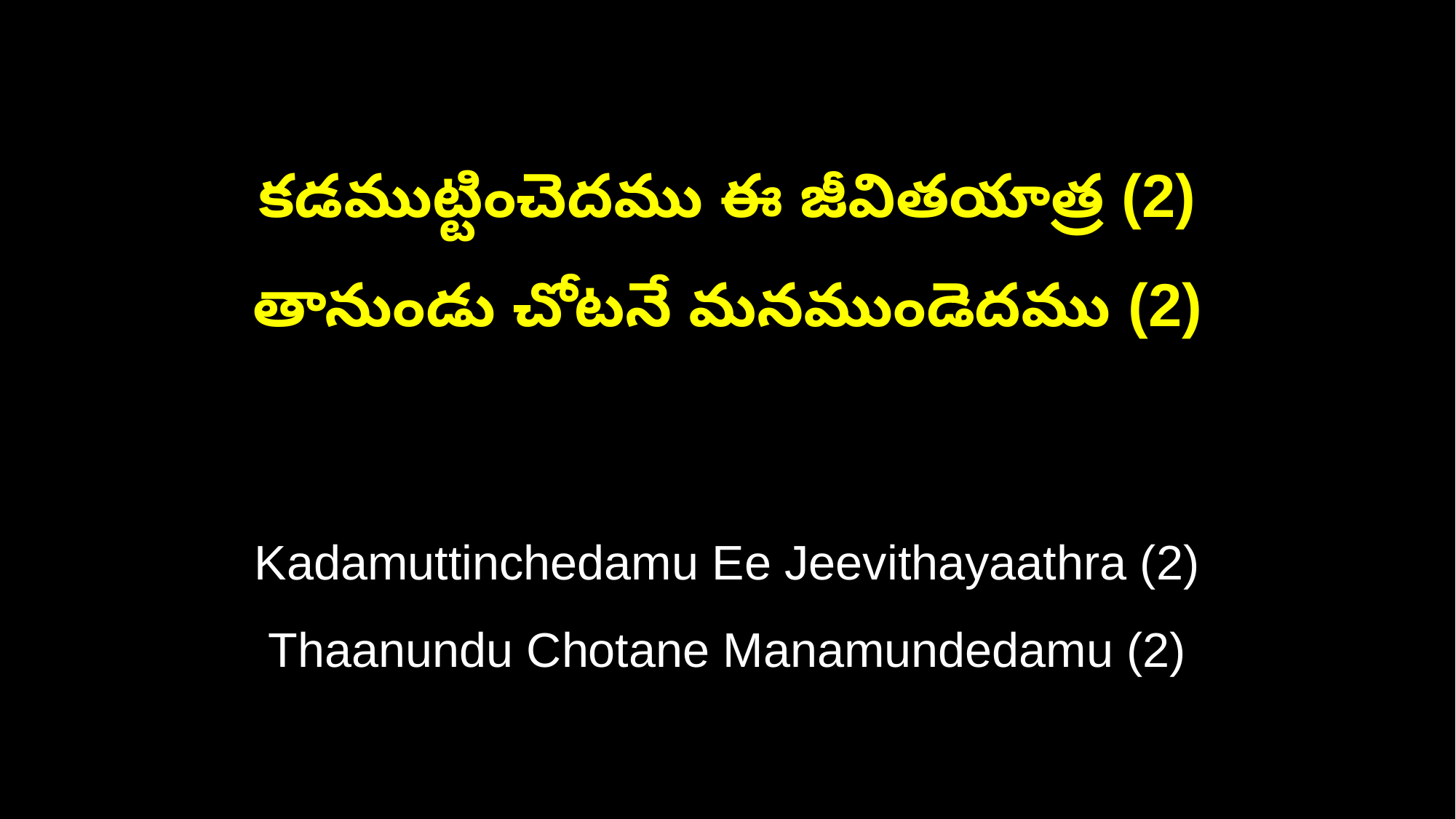

కడముట్టించెదము ఈ జీవితయాత్ర (2)
తానుండు చోటనే మనముండెదము (2)
Kadamuttinchedamu Ee Jeevithayaathra (2)
Thaanundu Chotane Manamundedamu (2)